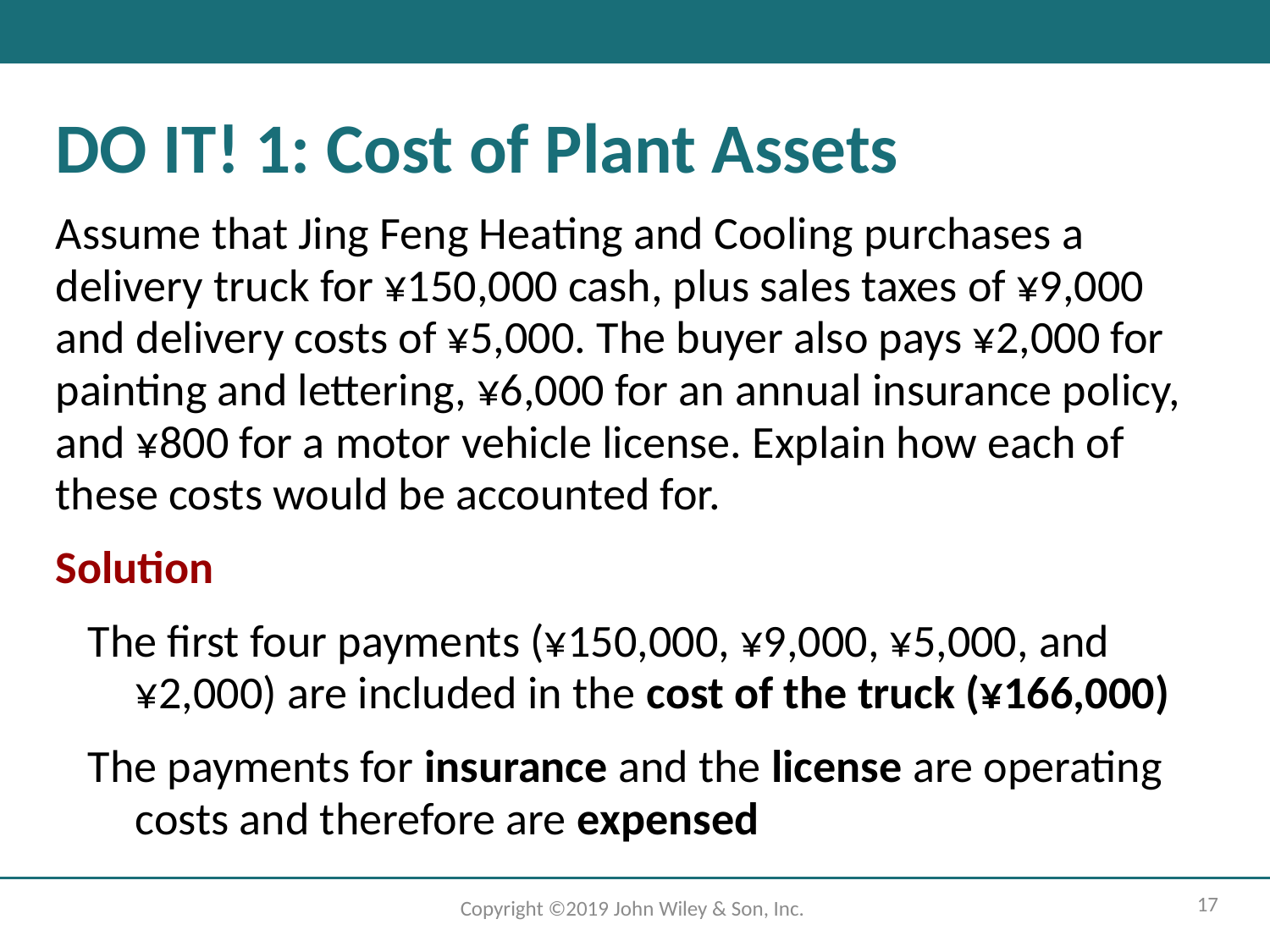

# DO IT! 1: Cost of Plant Assets
Assume that Jing Feng Heating and Cooling purchases a delivery truck for ¥150,000 cash, plus sales taxes of ¥9,000 and delivery costs of ¥5,000. The buyer also pays ¥2,000 for painting and lettering, ¥6,000 for an annual insurance policy, and ¥800 for a motor vehicle license. Explain how each of these costs would be accounted for.
Solution
The first four payments (¥150,000, ¥9,000, ¥5,000, and ¥2,000) are included in the cost of the truck (¥166,000)
The payments for insurance and the license are operating costs and therefore are expensed
17
Copyright ©2019 John Wiley & Son, Inc.